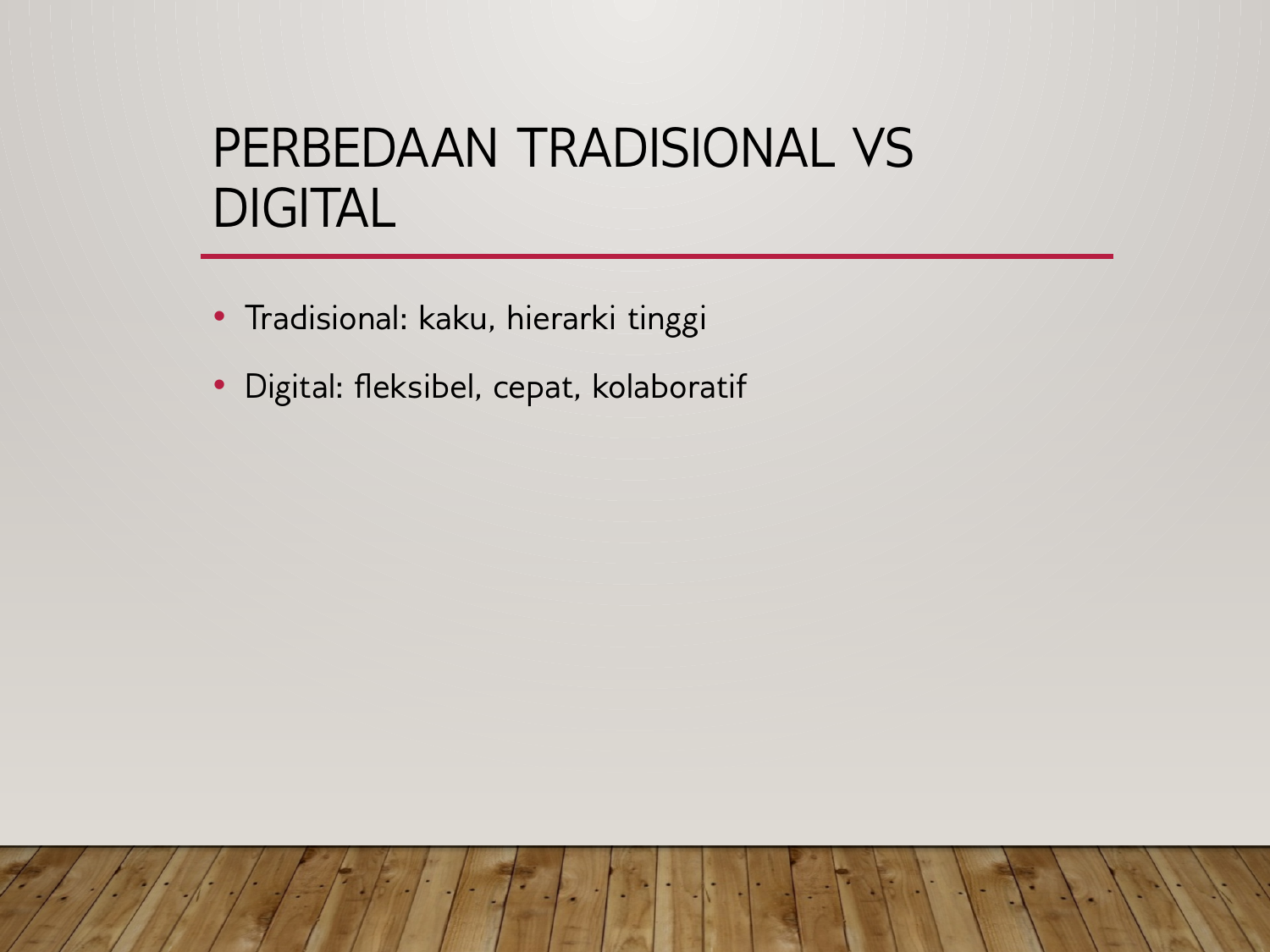

# Perbedaan Tradisional vs Digital
Tradisional: kaku, hierarki tinggi
Digital: fleksibel, cepat, kolaboratif